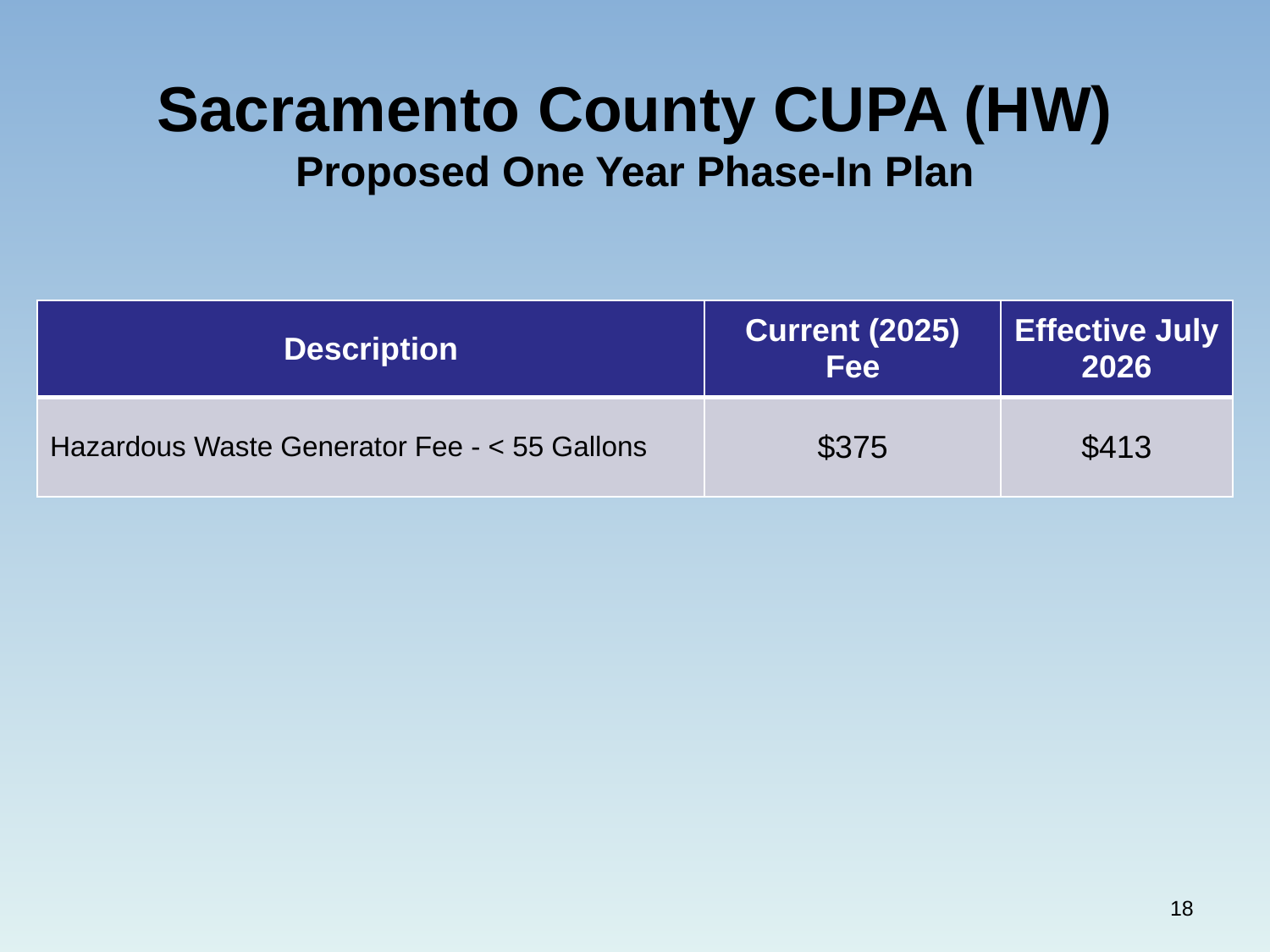

# Sacramento County CUPA (HW) Proposed One Year Phase-In Plan
| Description | Current (2025) Fee | Effective July 2026 |
| --- | --- | --- |
| Hazardous Waste Generator Fee - < 55 Gallons | $375 | $413 |
18